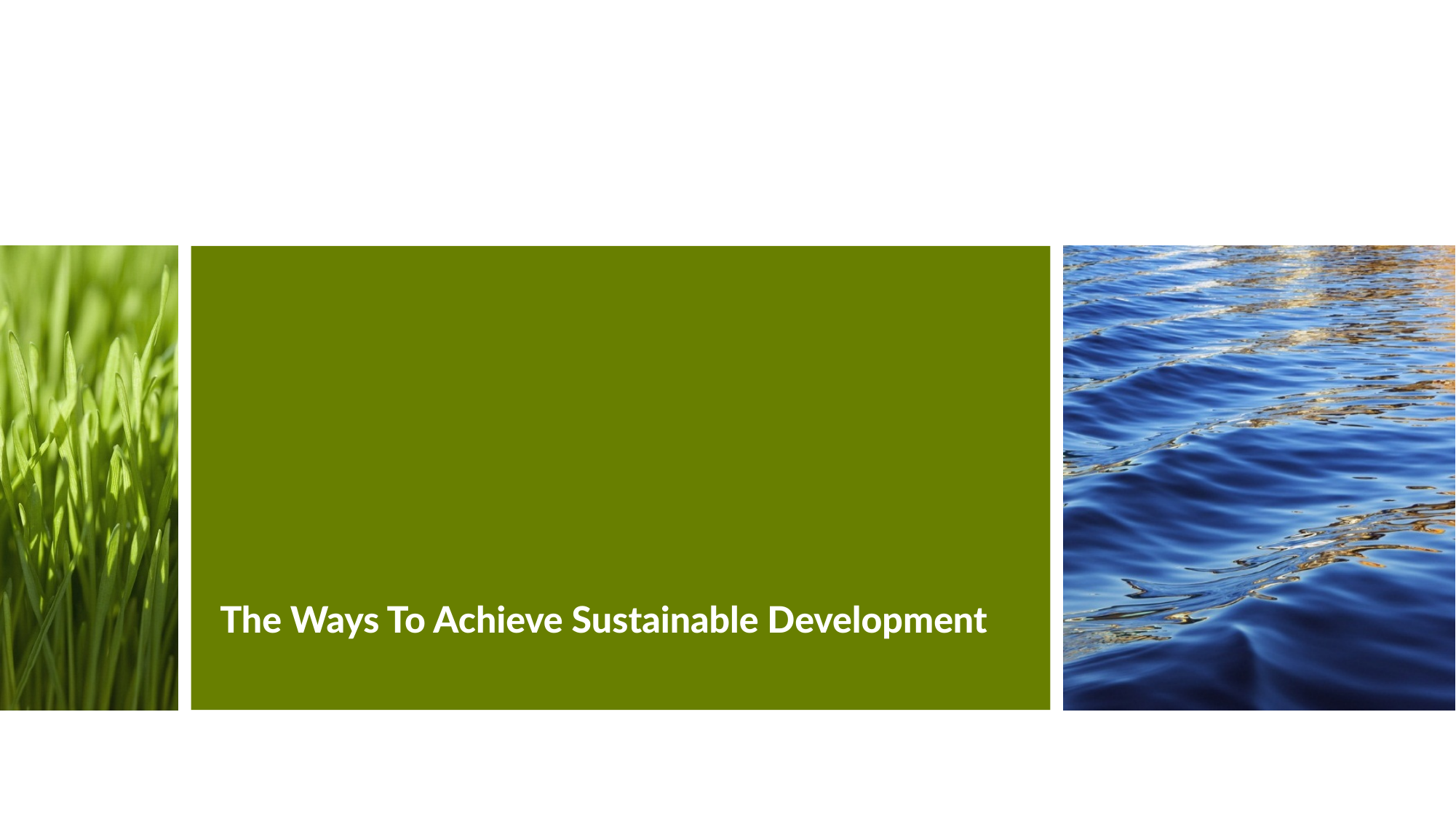

# The Ways To Achieve Sustainable Development